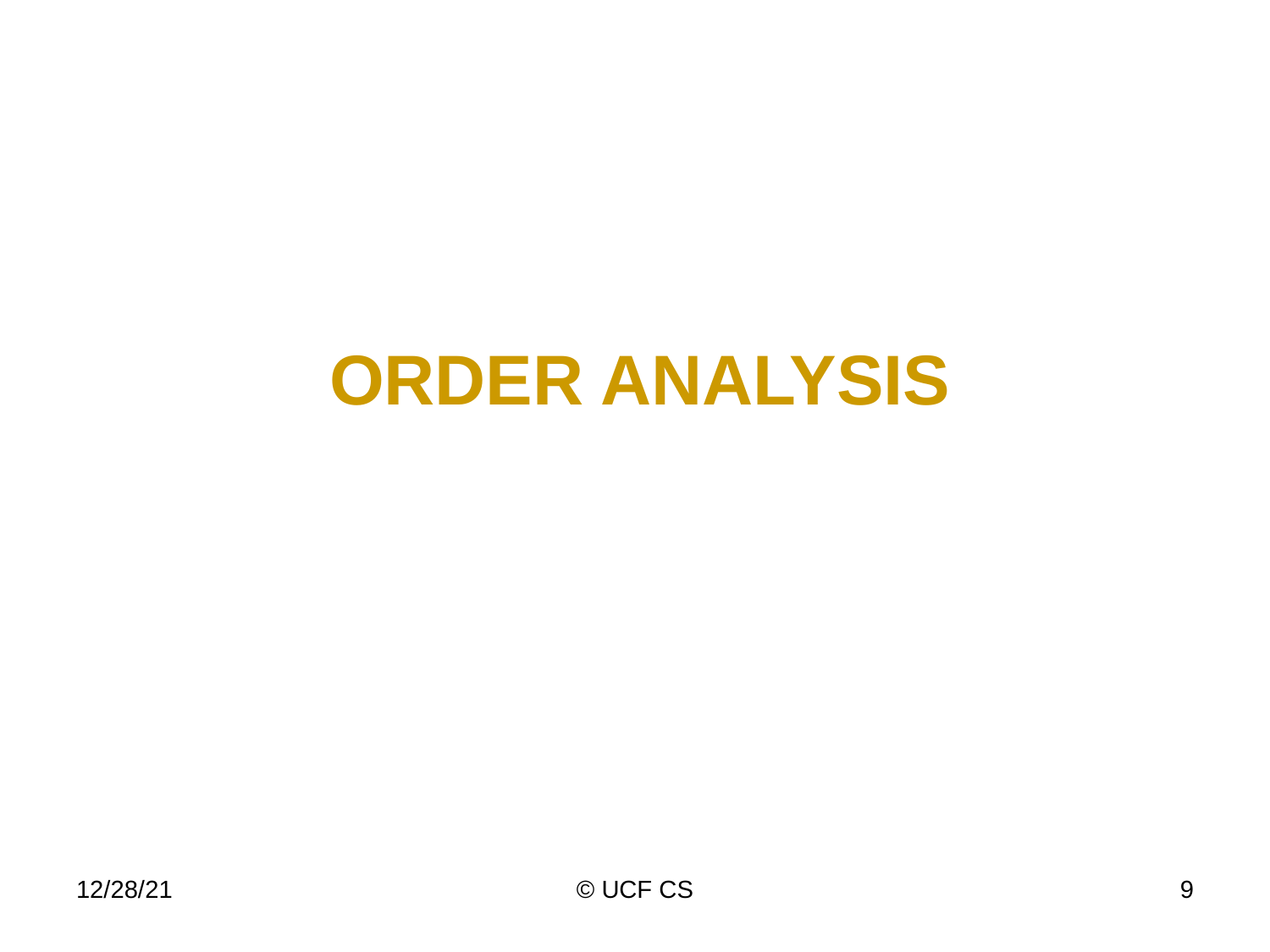

# ORDER ANALYSIS
12/28/21
© UCF CS
9